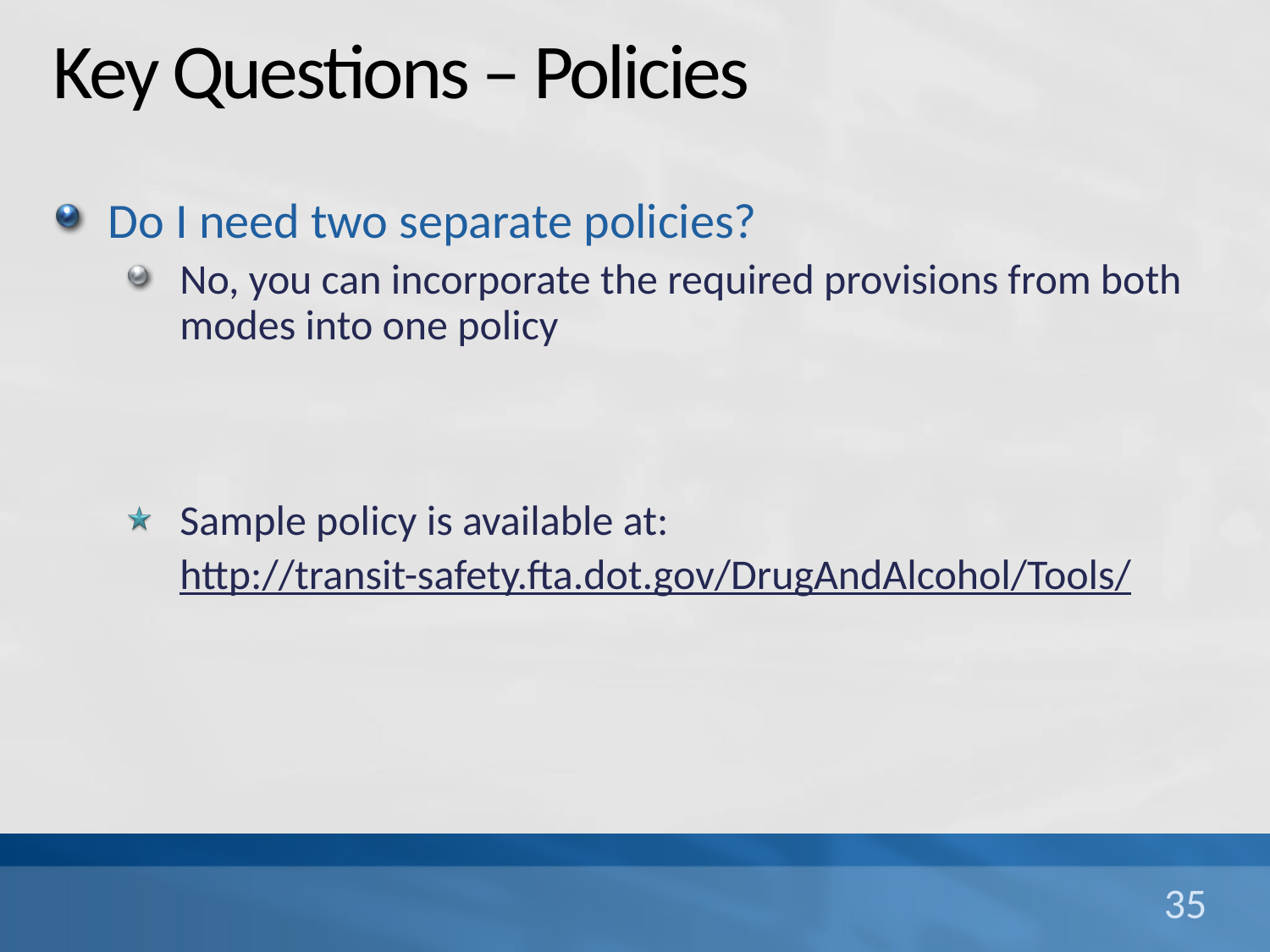

# Key Questions – Policies
Do I need two separate policies?
No, you can incorporate the required provisions from both modes into one policy

Sample policy is available at:
http://transit-safety.fta.dot.gov/DrugAndAlcohol/Tools/